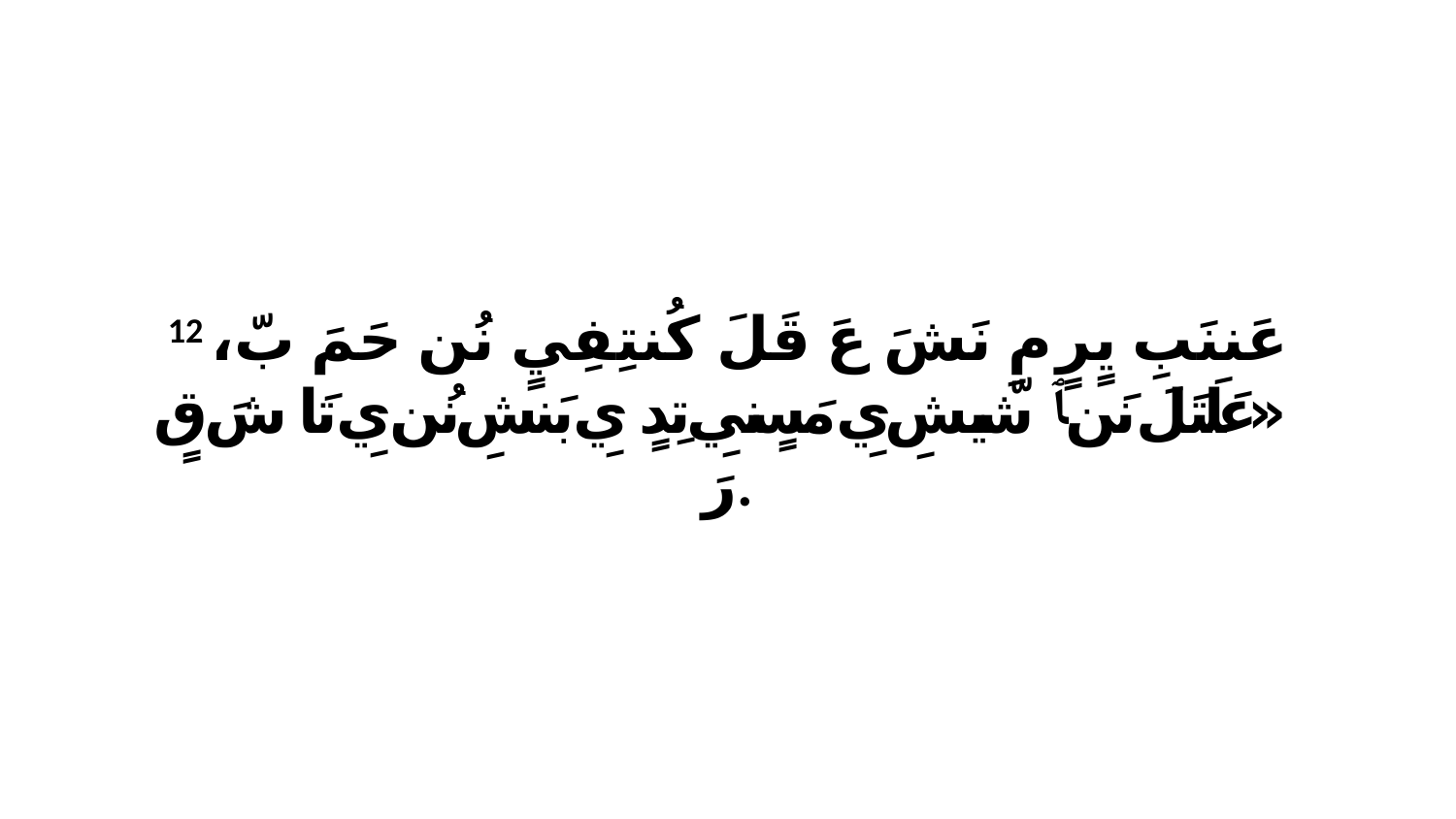

12 عَننَبِ يٍرٍ مِ نَشَ عَ قَلَ كُنتِفِيٍ نُن حَمَ بّ، «عَلَتَلَ نَن ﭑ شّيشِ يِ مَسٍنيِ تِدٍ يِ بَنشِ نُن يِ تَا شَ قٍ رَ.